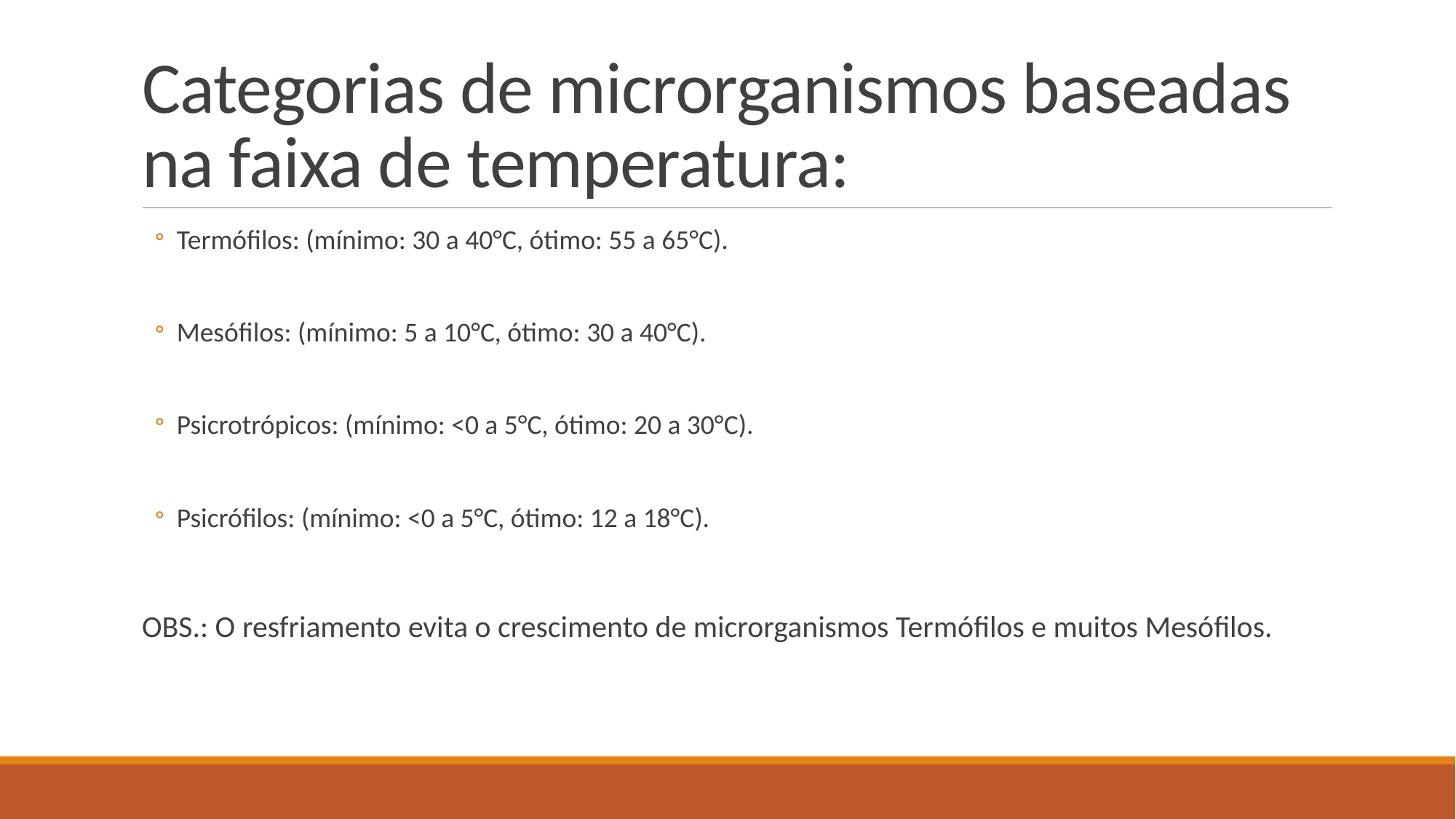

# Categorias de microrganismos baseadas na faixa de temperatura:
Termófilos: (mínimo: 30 a 40°C, ótimo: 55 a 65°C).

Mesófilos: (mínimo: 5 a 10°C, ótimo: 30 a 40°C).

Psicrotrópicos: (mínimo: <0 a 5°C, ótimo: 20 a 30°C).

Psicrófilos: (mínimo: <0 a 5°C, ótimo: 12 a 18°C).

OBS.: O resfriamento evita o crescimento de microrganismos Termófilos e muitos Mesófilos.